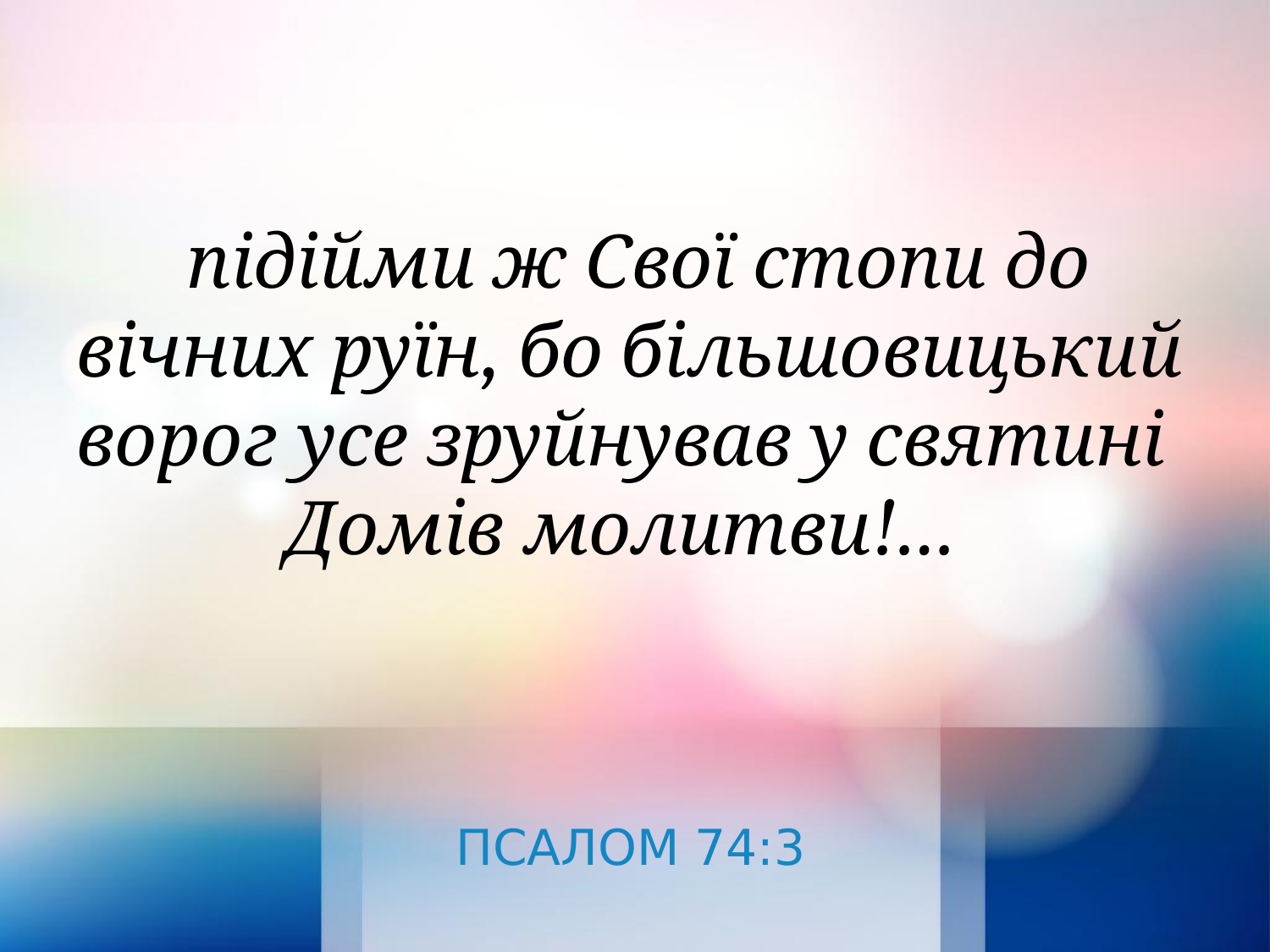

підійми ж Свої стопи до вічних руїн, бо більшовицький ворог усе зруйнував у святині
Домів молитви!…

ПСАЛОМ 74:3